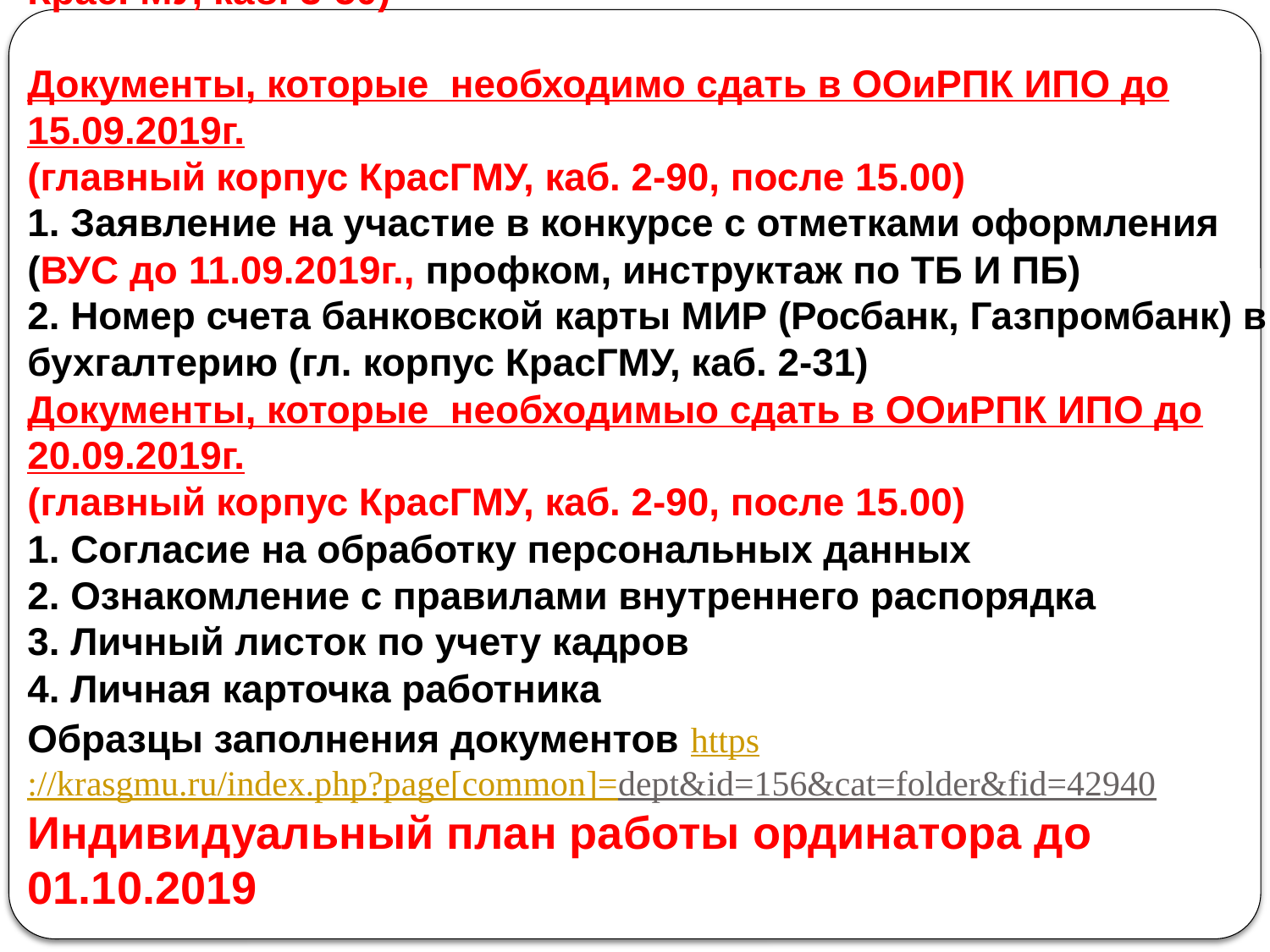

# Инструкция для ординаторов Для возможности использования информации на сайте КрасГМУ необходимо получить логин и пароль (гл. корпус КрасГМУ, каб. 3-50) Документы, которые  необходимо сдать в ООиРПК ИПО до 15.09.2019г. (главный корпус КрасГМУ, каб. 2-90, после 15.00) 1. Заявление на участие в конкурсе с отметками оформления (ВУС до 11.09.2019г., профком, инструктаж по ТБ И ПБ) 2. Номер счета банковской карты МИР (Росбанк, Газпромбанк) в бухгалтерию (гл. корпус КрасГМУ, каб. 2-31) Документы, которые  необходимыо сдать в ООиРПК ИПО до 20.09.2019г. (главный корпус КрасГМУ, каб. 2-90, после 15.00) 1. Согласие на обработку персональных данных 2. Ознакомление с правилами внутреннего распорядка 3. Личный листок по учету кадров 4. Личная карточка работника Образцы заполнения документов https://krasgmu.ru/index.php?page[common]=dept&id=156&cat=folder&fid=42940 Индивидуальный план работы ординатора до 01.10.2019